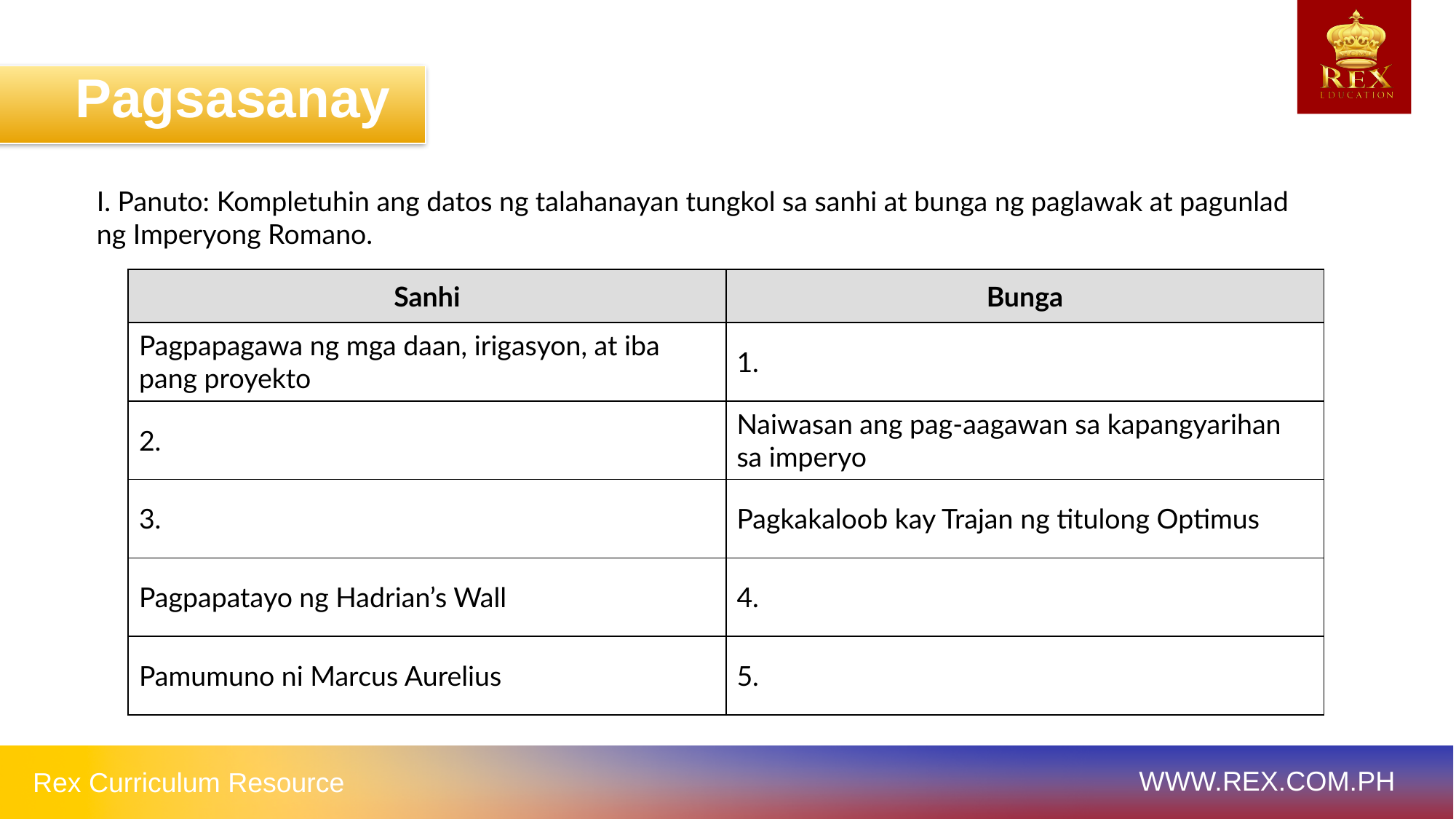

Pagsasanay

I. Panuto: Kompletuhin ang datos ng talahanayan tungkol sa sanhi at bunga ng paglawak at pagunlad
ng Imperyong Romano.
| Sanhi | Bunga |
| --- | --- |
| Pagpapagawa ng mga daan, irigasyon, at iba pang proyekto | 1. |
| 2. | Naiwasan ang pag-aagawan sa kapangyarihan sa imperyo |
| 3. | Pagkakaloob kay Trajan ng titulong Optimus |
| Pagpapatayo ng Hadrian’s Wall | 4. |
| Pamumuno ni Marcus Aurelius | 5. |